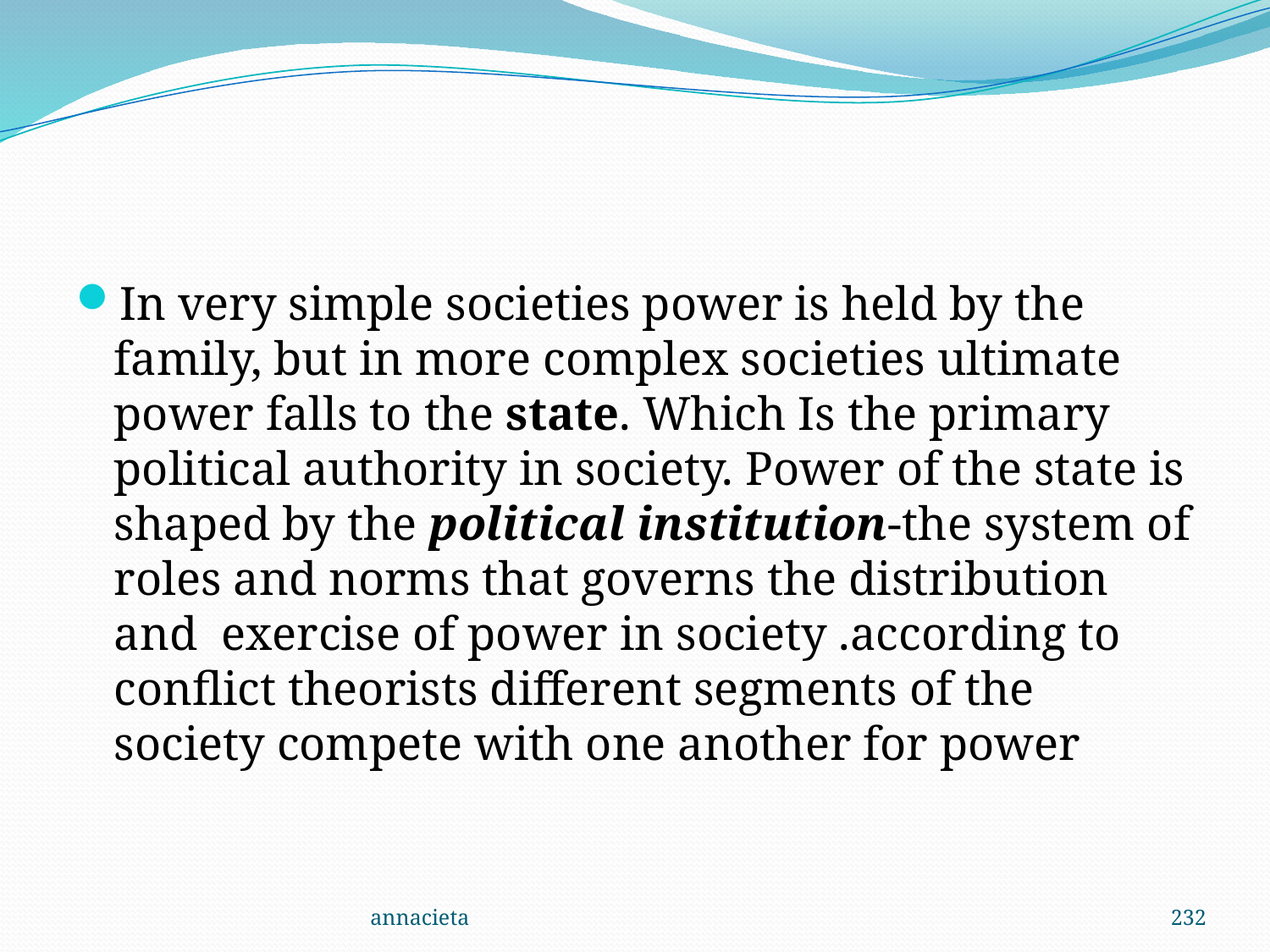

#
In very simple societies power is held by the family, but in more complex societies ultimate power falls to the state. Which Is the primary political authority in society. Power of the state is shaped by the political institution-the system of roles and norms that governs the distribution and  exercise of power in society .according to conflict theorists different segments of the society compete with one another for power
annacieta
232